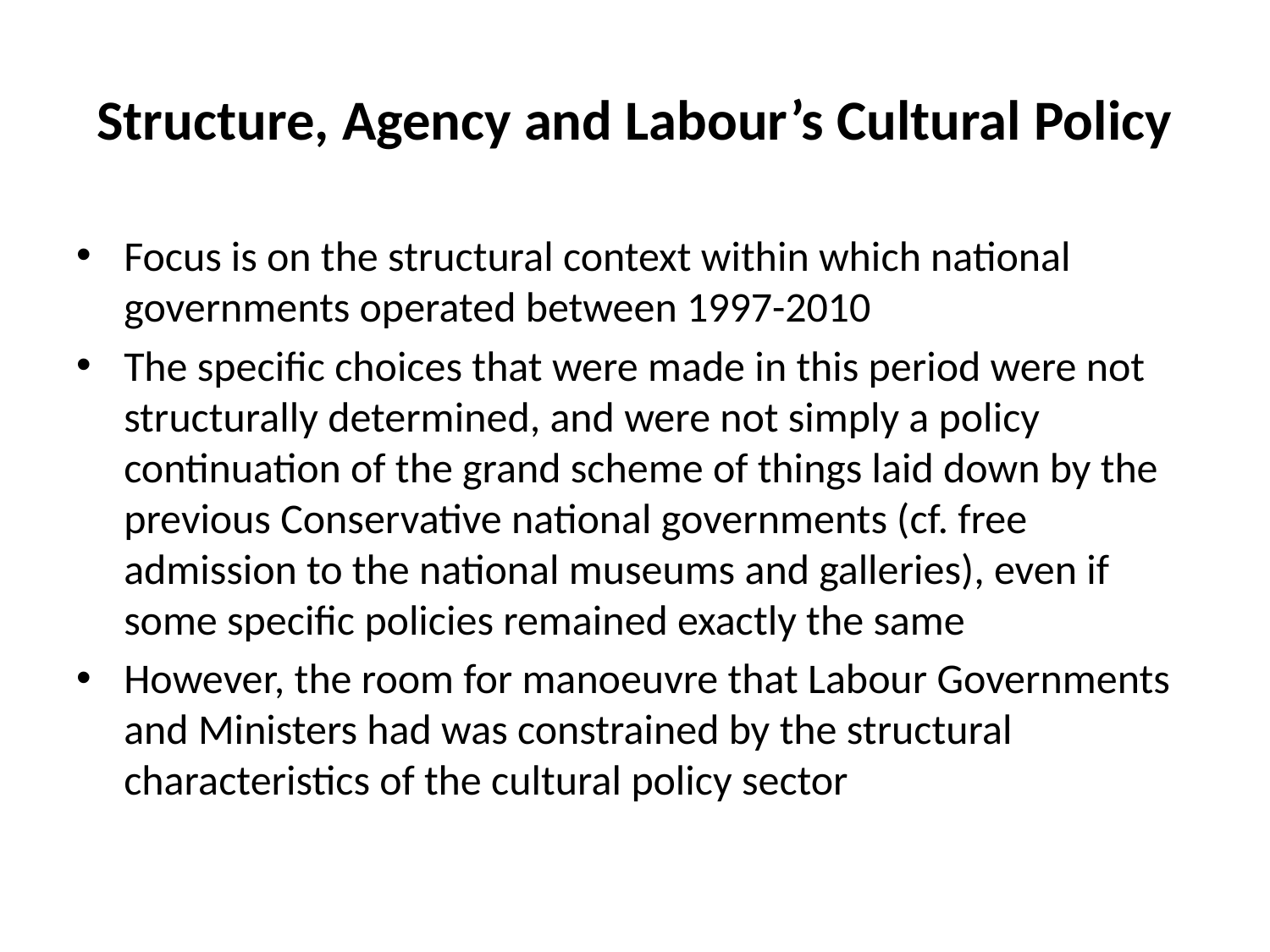

# Structure, Agency and Labour’s Cultural Policy
Focus is on the structural context within which national governments operated between 1997-2010
The specific choices that were made in this period were not structurally determined, and were not simply a policy continuation of the grand scheme of things laid down by the previous Conservative national governments (cf. free admission to the national museums and galleries), even if some specific policies remained exactly the same
However, the room for manoeuvre that Labour Governments and Ministers had was constrained by the structural characteristics of the cultural policy sector